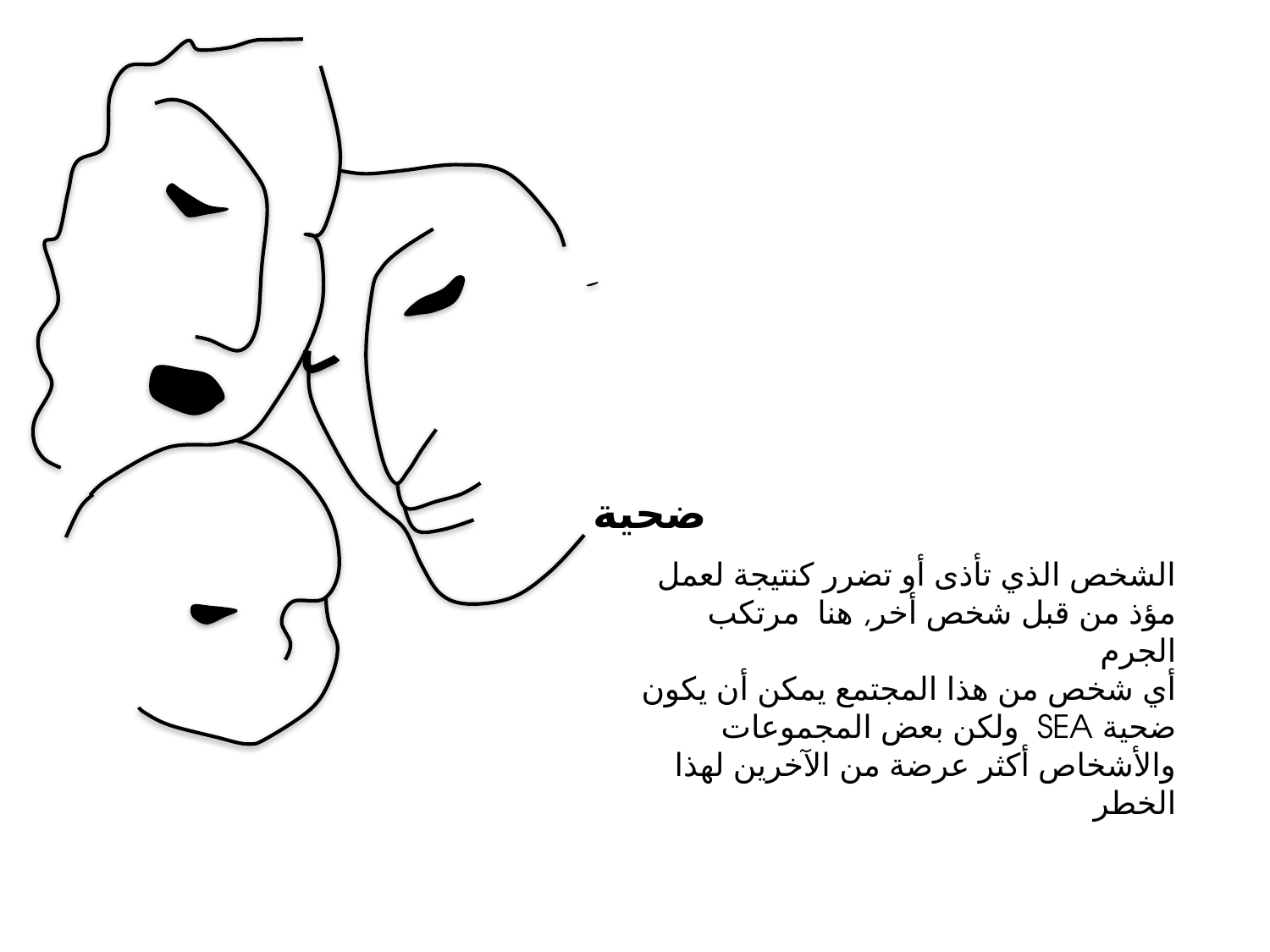

ضحية
الشخص الذي تأذى أو تضرر كنتيجة لعمل مؤذ من قبل شخص أخر, هنا  مرتكب الجرم
أي شخص من هذا المجتمع يمكن أن يكون ضحية SEA  ولكن بعض المجموعات والأشخاص أكثر عرضة من الآخرين لهذا الخطر